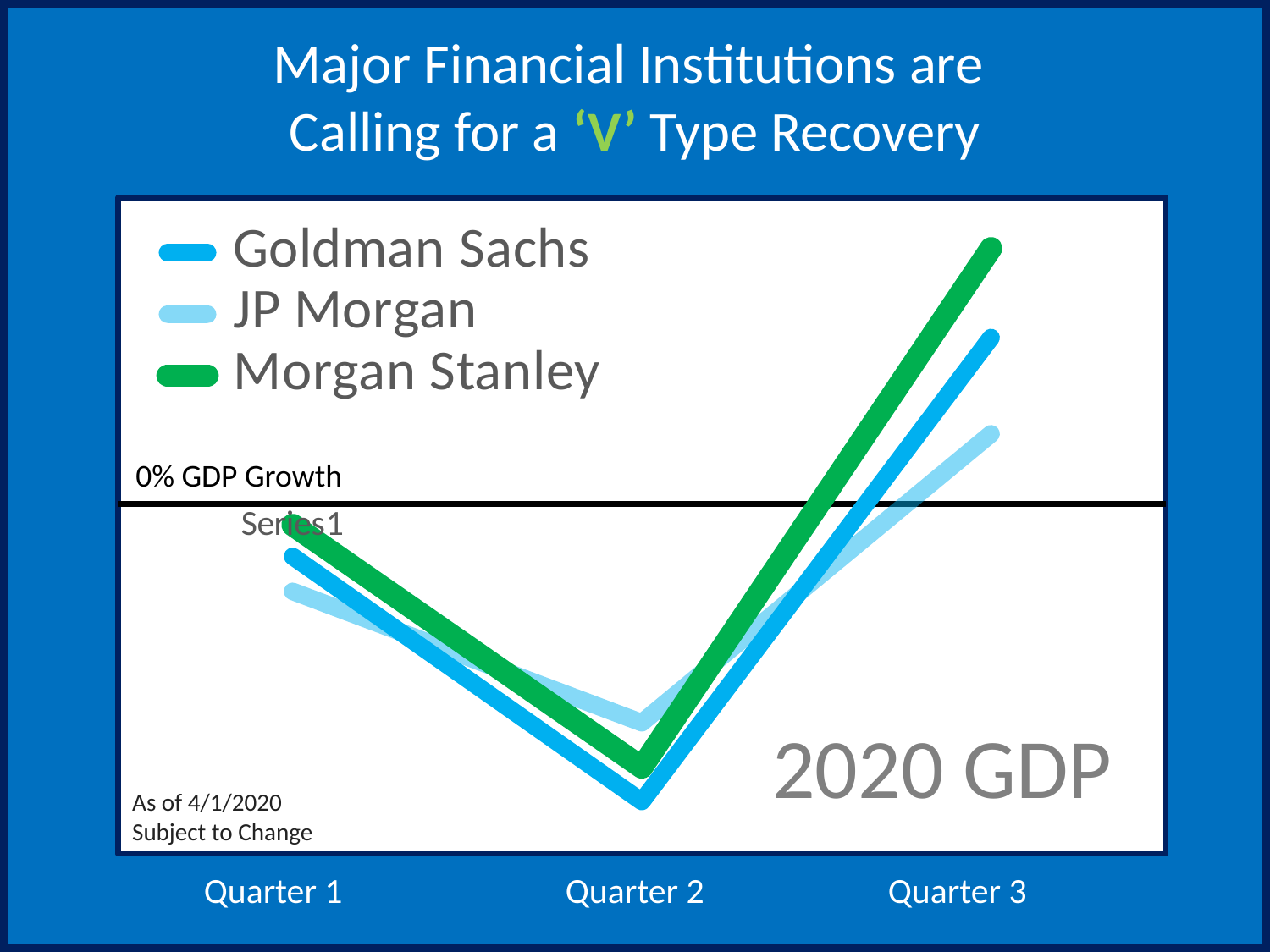

Major Financial Institutions are
Calling for a ‘V’ Type Recovery

### Chart

| Category |  Goldman Sachs |  JP Morgan |  Morgan Stanley |
|---|---|---|---|
|  | -0.06 | -0.1 | -0.024 |
|  | -0.34 | -0.25 | -0.301 |
|  | 0.19 | 0.08 | 0.292 |
0% GDP Growth
2020 GDP
As of 4/1/2020
Subject to Change
Quarter 1
Quarter 2
Quarter 3